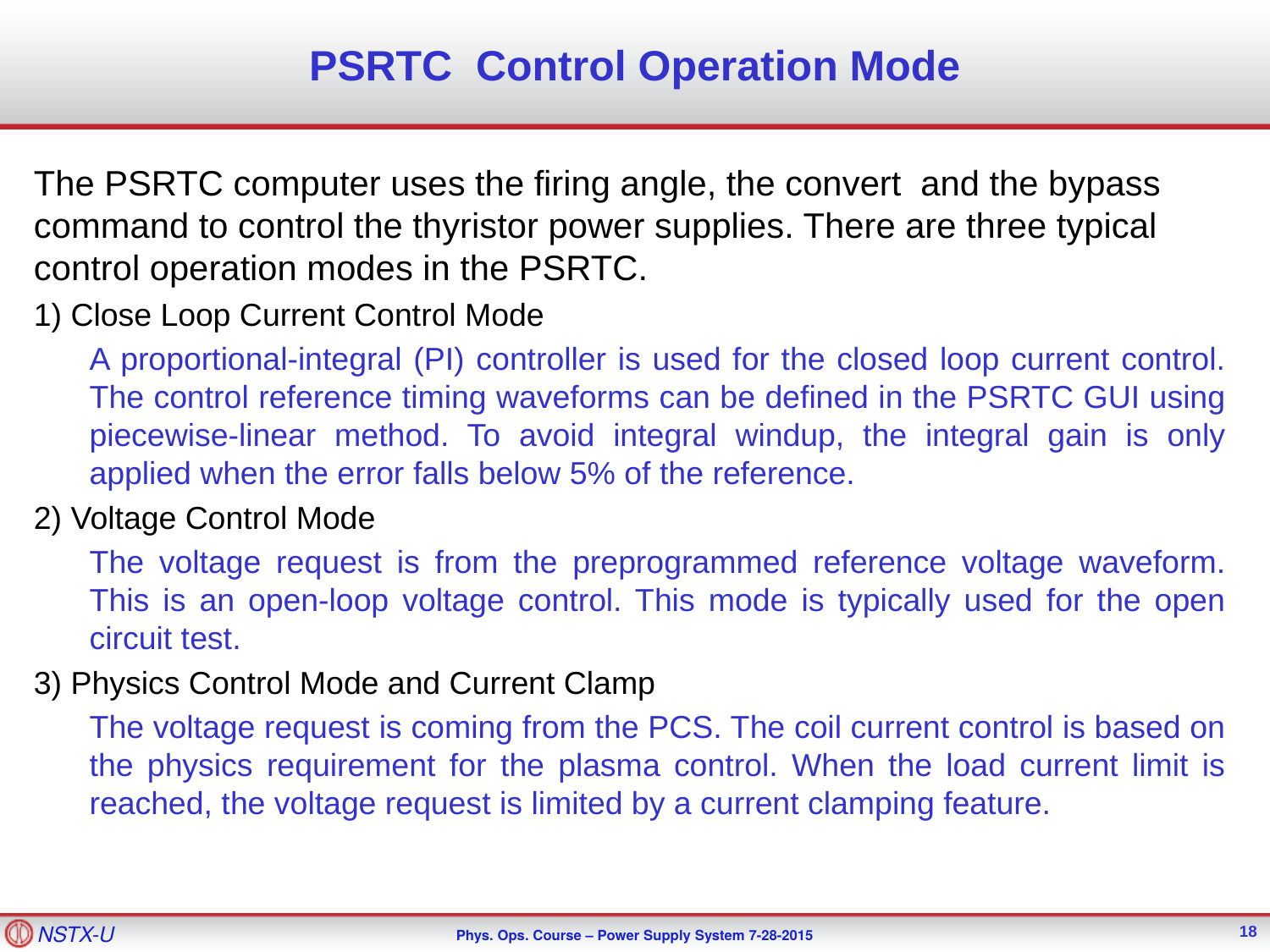

# PSRTC  Control Operation Mode
The PSRTC computer uses the firing angle, the convert  and the bypass command to control the thyristor power supplies. There are three typical control operation modes in the PSRTC.
1) Close Loop Current Control Mode
A proportional-integral (PI) controller is used for the closed loop current control. The control reference timing waveforms can be defined in the PSRTC GUI using piecewise-linear method. To avoid integral windup, the integral gain is only applied when the error falls below 5% of the reference.
2) Voltage Control Mode
The voltage request is from the preprogrammed reference voltage waveform. This is an open-loop voltage control. This mode is typically used for the open circuit test.
3) Physics Control Mode and Current Clamp
The voltage request is coming from the PCS. The coil current control is based on the physics requirement for the plasma control. When the load current limit is reached, the voltage request is limited by a current clamping feature.